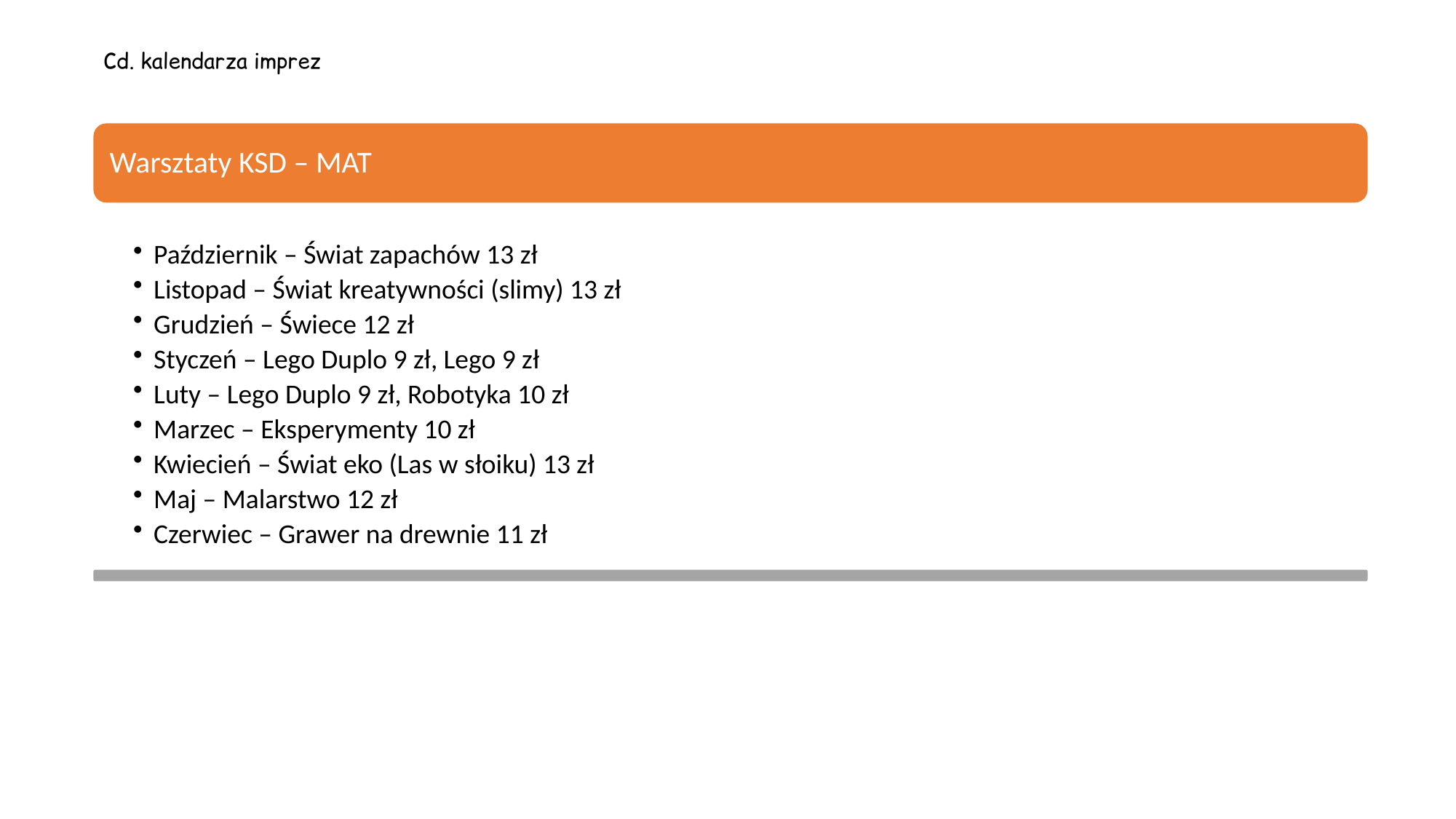

# Cd. kalendarza imprez
Warsztaty KSD – MAT

Październik – Świat zapachów 13 zł
Listopad – Świat kreatywności (slimy) 13 zł
Grudzień – Świece 12 zł
Styczeń – Lego Duplo 9 zł, Lego 9 zł
Luty – Lego Duplo 9 zł, Robotyka 10 zł
Marzec – Eksperymenty 10 zł
Kwiecień – Świat eko (Las w słoiku) 13 zł
Maj – Malarstwo 12 zł
Czerwiec – Grawer na drewnie 11 zł